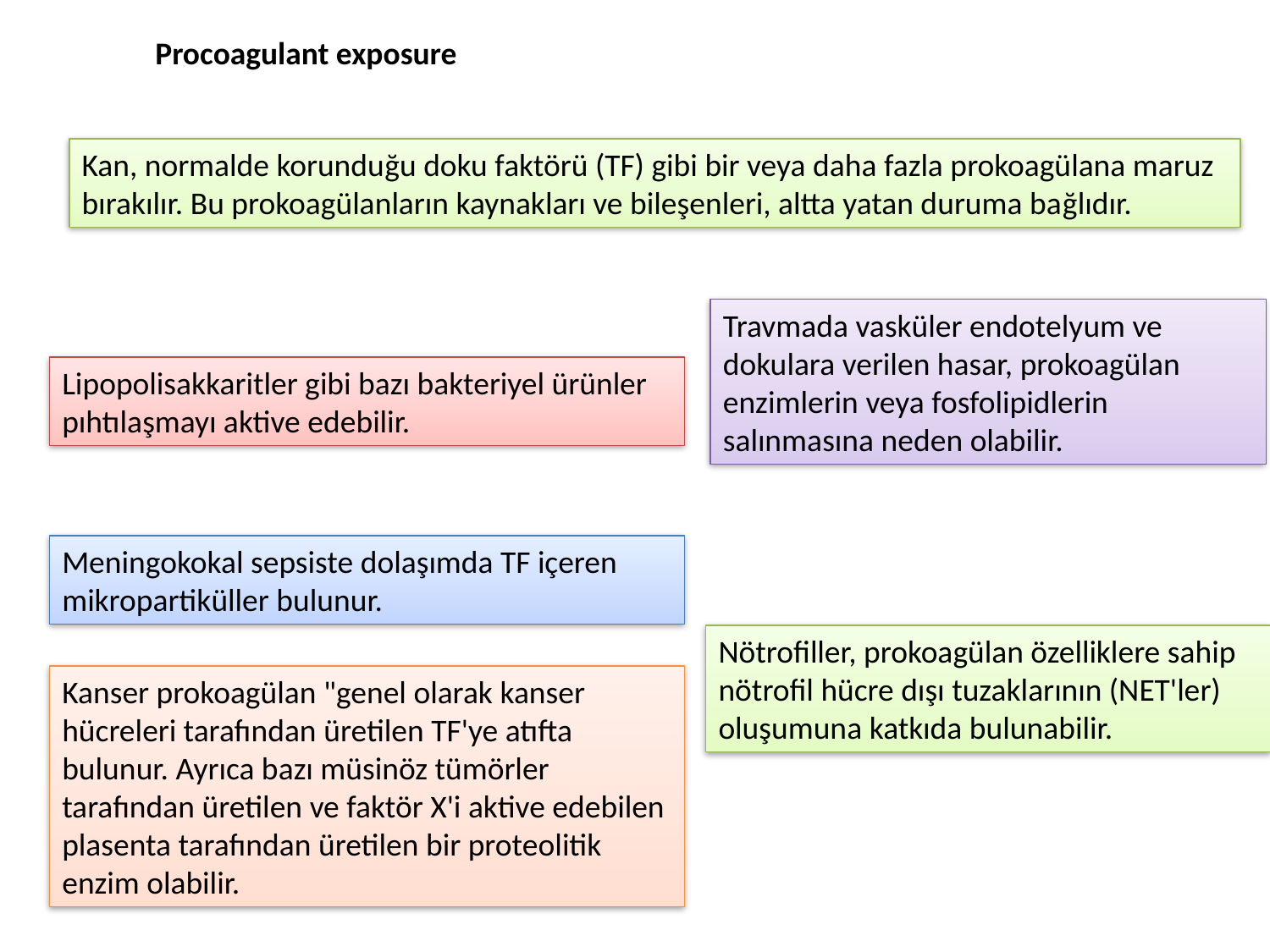

Procoagulant exposure
Kan, normalde korunduğu doku faktörü (TF) gibi bir veya daha fazla prokoagülana maruz bırakılır. Bu prokoagülanların kaynakları ve bileşenleri, altta yatan duruma bağlıdır.
Travmada vasküler endotelyum ve dokulara verilen hasar, prokoagülan enzimlerin veya fosfolipidlerin salınmasına neden olabilir.
Lipopolisakkaritler gibi bazı bakteriyel ürünler pıhtılaşmayı aktive edebilir.
Meningokokal sepsiste dolaşımda TF içeren mikropartiküller bulunur.
Nötrofiller, prokoagülan özelliklere sahip nötrofil hücre dışı tuzaklarının (NET'ler) oluşumuna katkıda bulunabilir.
Kanser prokoagülan "genel olarak kanser hücreleri tarafından üretilen TF'ye atıfta bulunur. Ayrıca bazı müsinöz tümörler tarafından üretilen ve faktör X'i aktive edebilen plasenta tarafından üretilen bir proteolitik enzim olabilir.